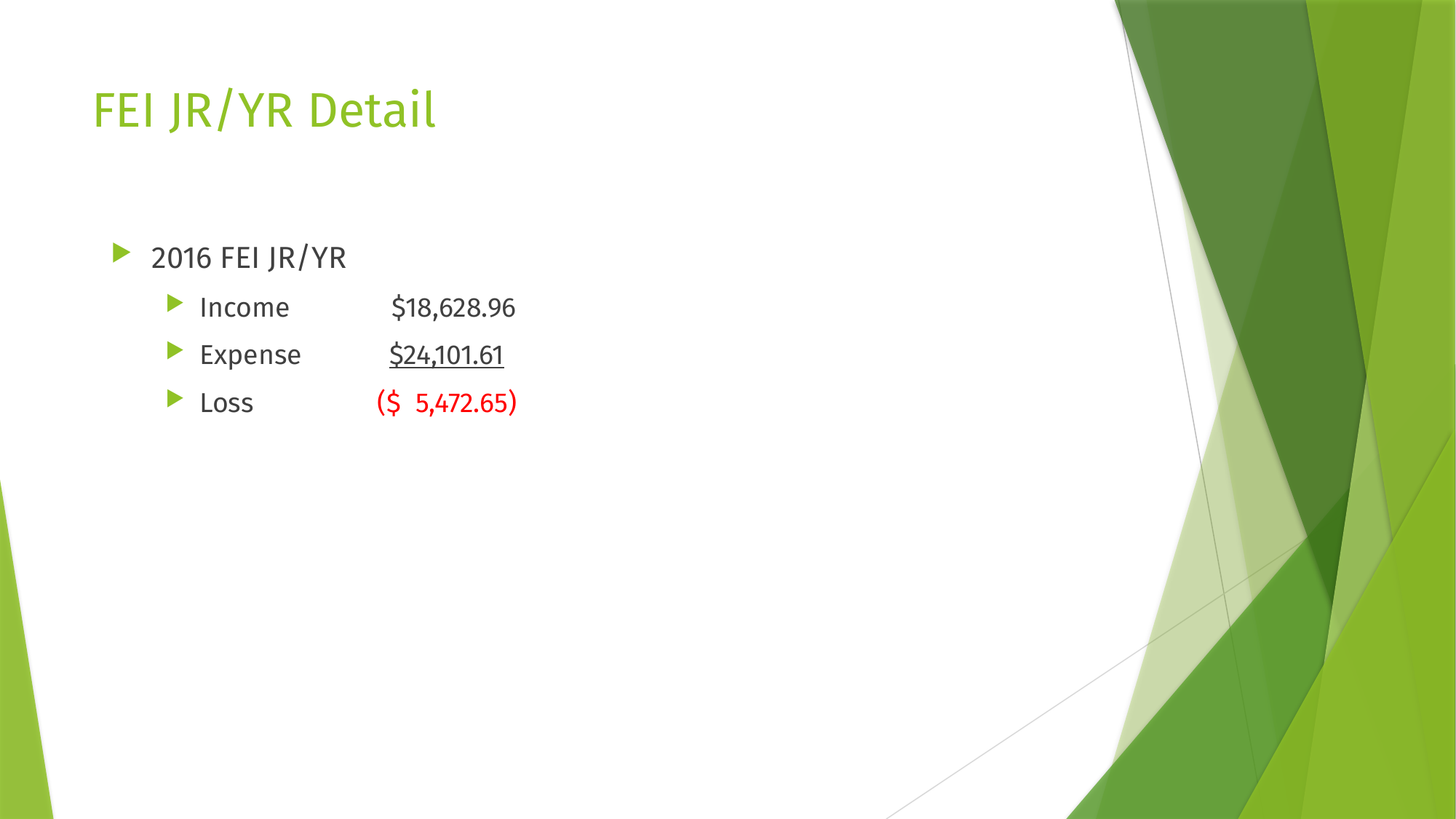

# FEI JR/YR Detail
2016 FEI JR/YR
Income              $18,628.96
Expense            $24,101.61
Loss                 ($  5,472.65)